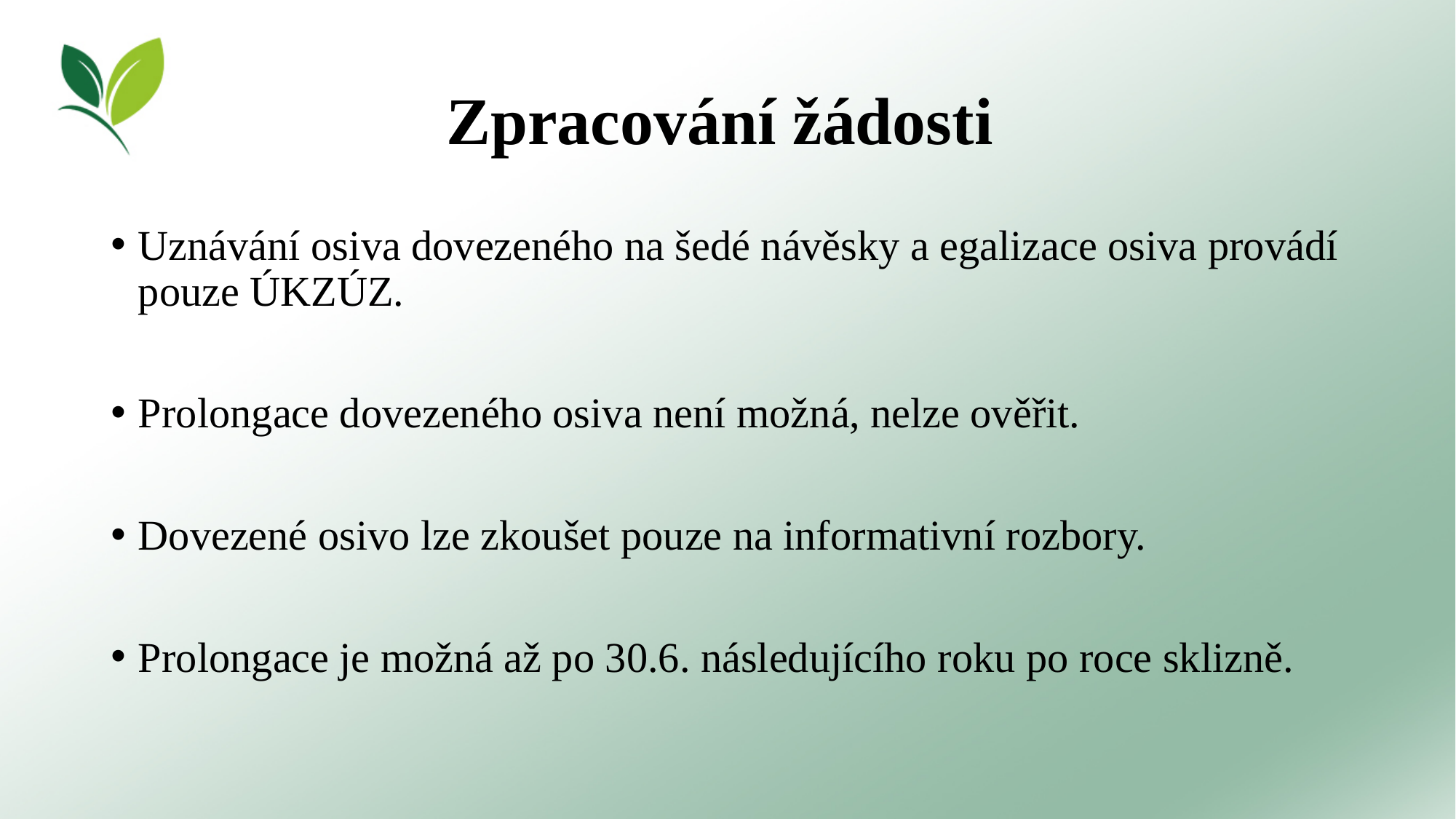

# Zpracování žádosti
Uznávání osiva dovezeného na šedé návěsky a egalizace osiva provádí pouze ÚKZÚZ.

Prolongace dovezeného osiva není možná, nelze ověřit.

Dovezené osivo lze zkoušet pouze na informativní rozbory.

Prolongace je možná až po 30.6. následujícího roku po roce sklizně.